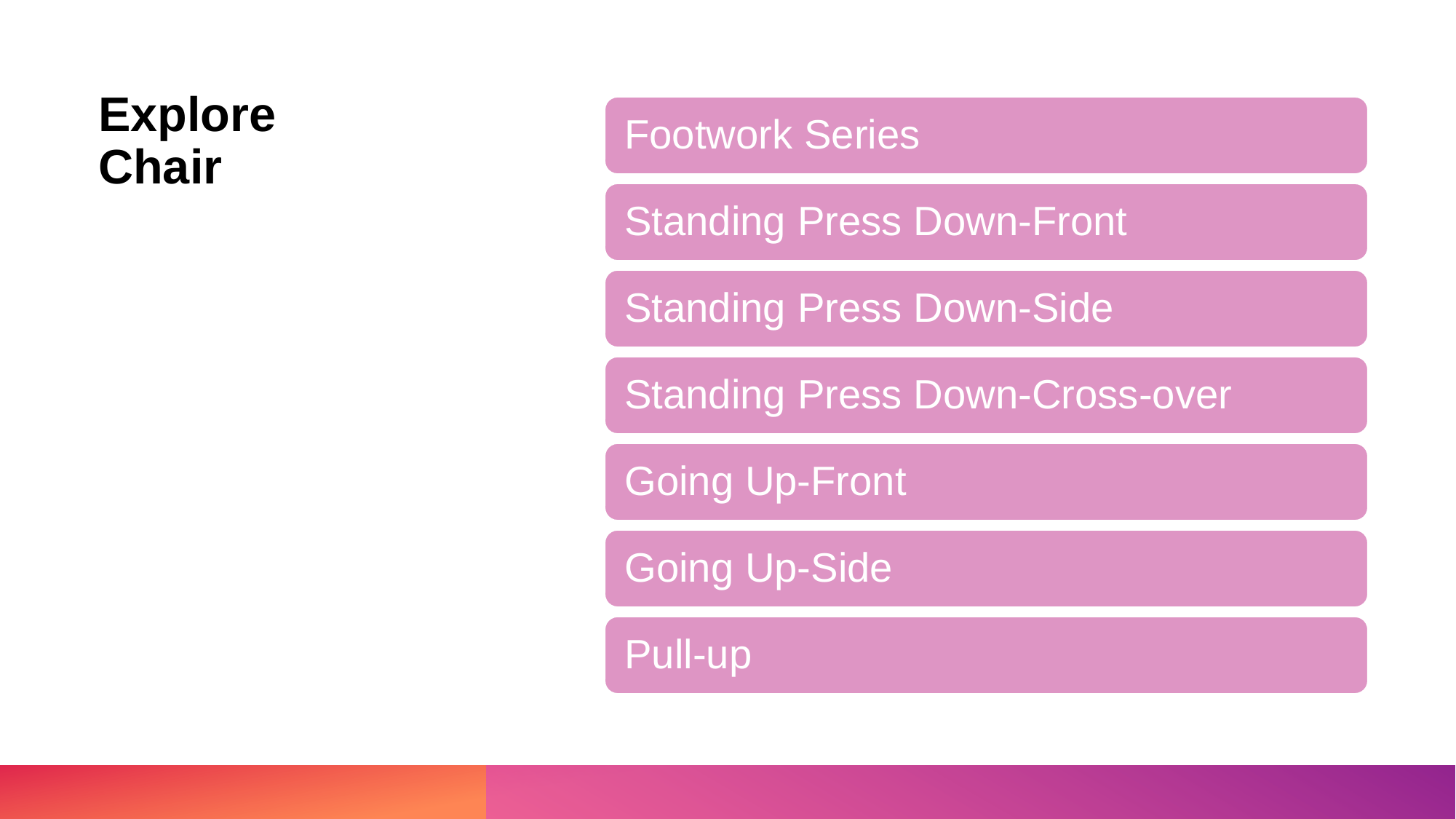

# Explore Chair
Footwork Series
Standing Press Down-Front
Standing Press Down-Side
Standing Press Down-Cross-over
Going Up-Front
Going Up-Side
Pull-up